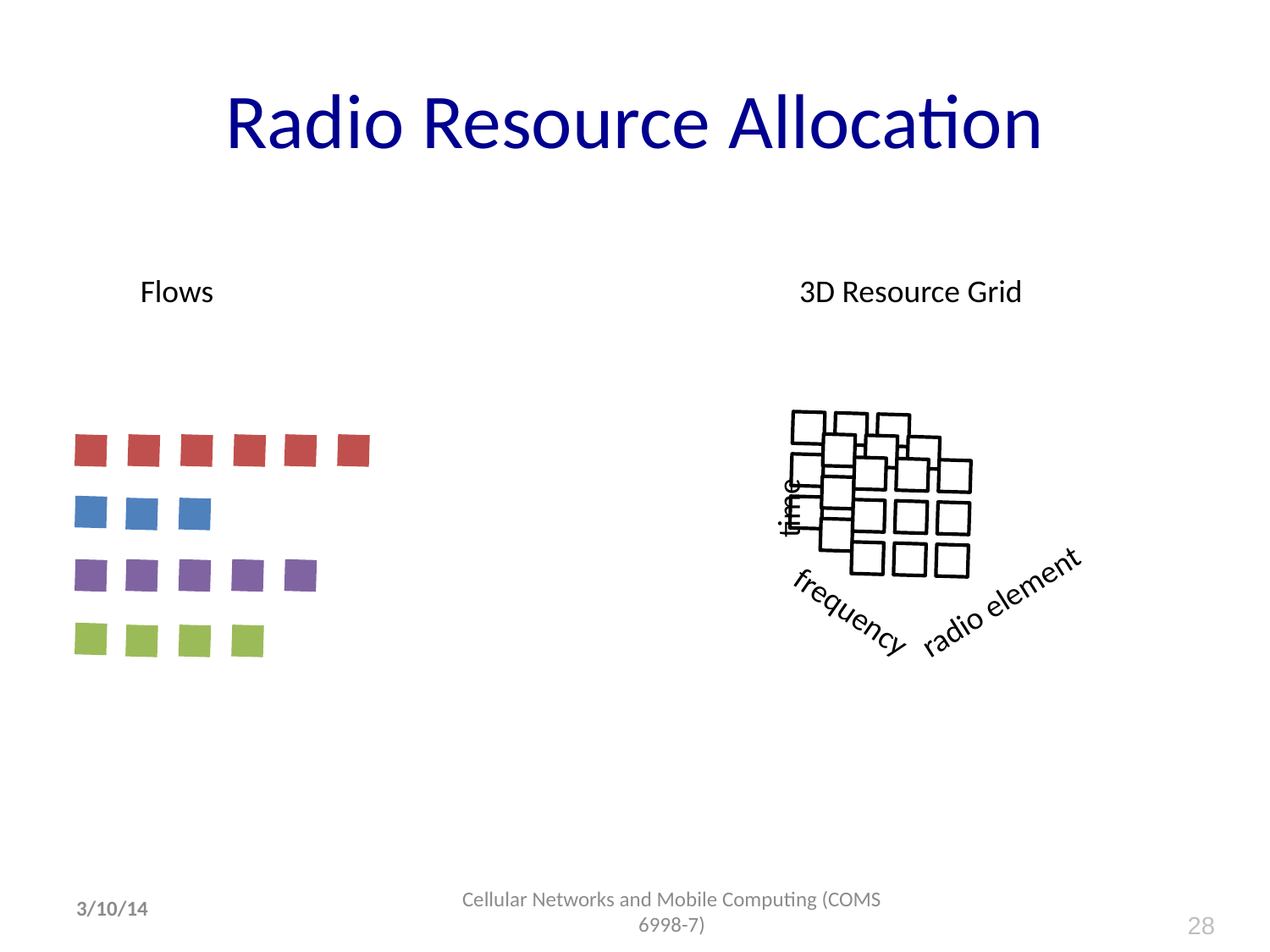

# Radio Resource Allocation
Flows
3D Resource Grid

time

radio element
frequency

3/10/14
28
Cellular Networks and Mobile Computing (COMS 6998-7)
28